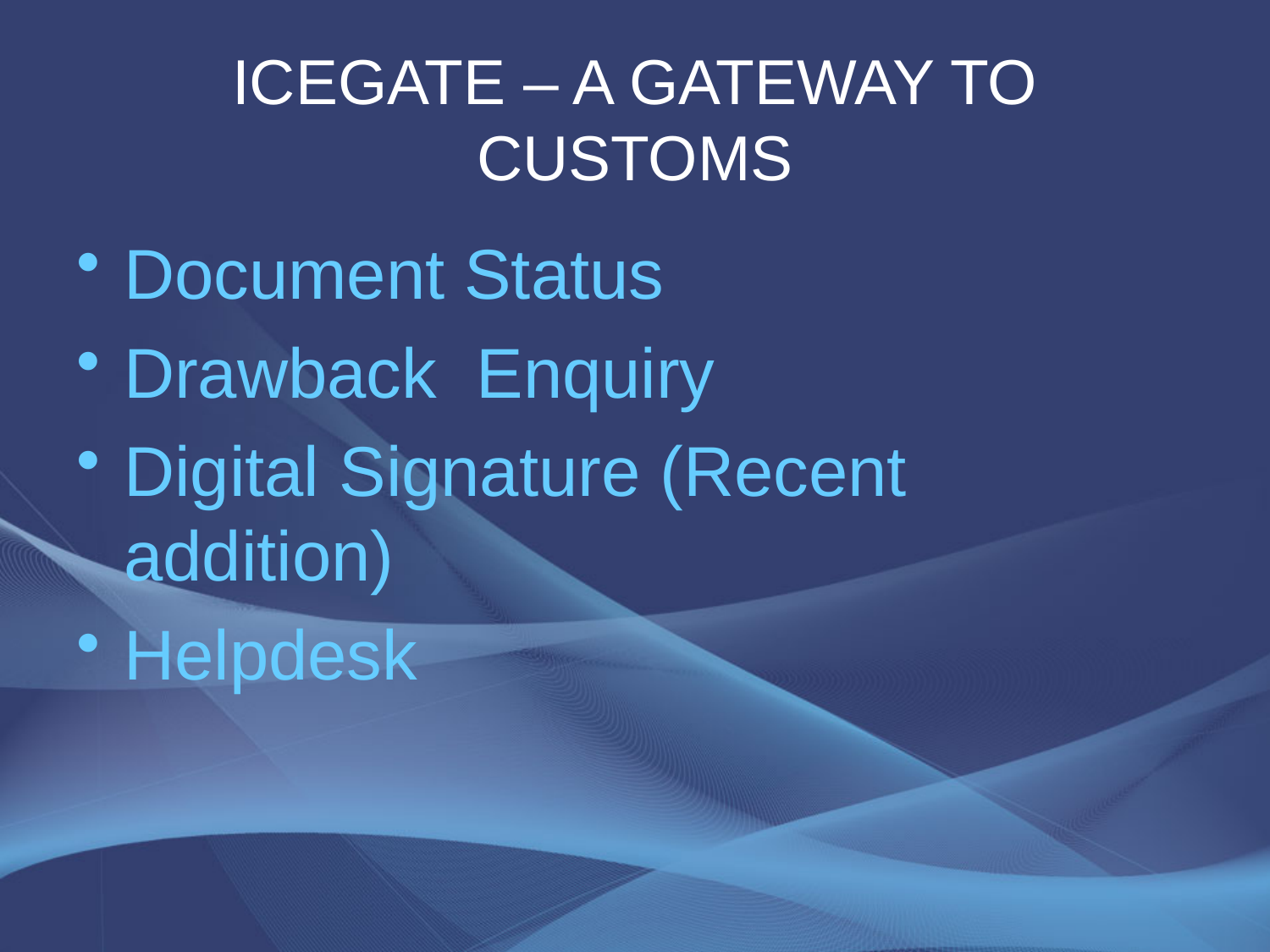

# ICEGATE – A GATEWAY TO CUSTOMS
Document Status
Drawback  Enquiry
Digital Signature (Recent addition)
Helpdesk